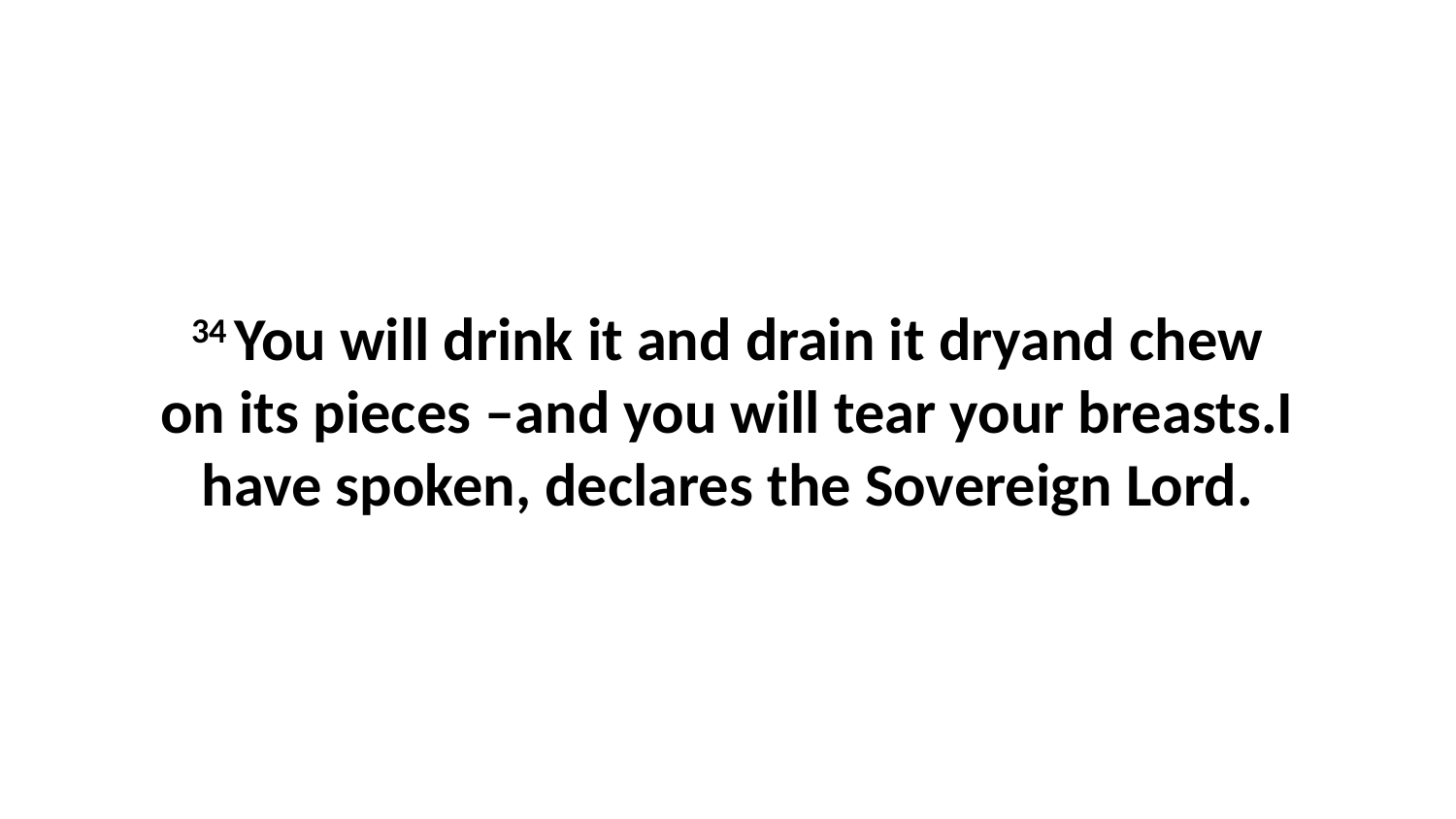

34 You will drink it and drain it dryand chew on its pieces –and you will tear your breasts.I have spoken, declares the Sovereign Lord.